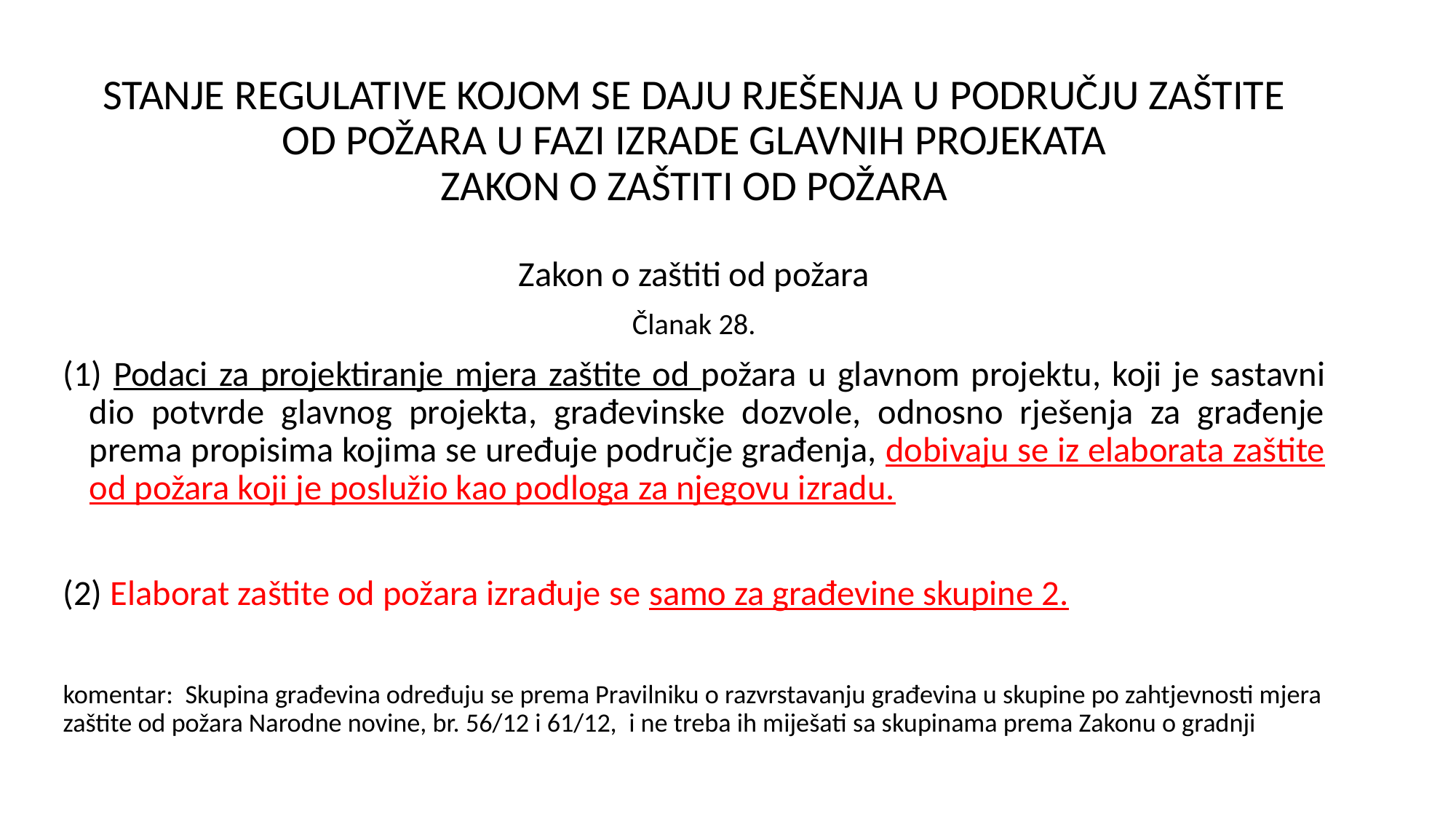

# STANJE REGULATIVE KOJOM SE DAJU RJEŠENJA U PODRUČJU ZAŠTITE OD POŽARA U FAZI IZRADE GLAVNIH PROJEKATA ZAKON O ZAŠTITI OD POŽARA
Zakon o zaštiti od požara
Članak 28.
(1) Podaci za projektiranje mjera zaštite od požara u glavnom projektu, koji je sastavni dio potvrde glavnog projekta, građevinske dozvole, odnosno rješenja za građenje prema propisima kojima se uređuje područje građenja, dobivaju se iz elaborata zaštite od požara koji je poslužio kao podloga za njegovu izradu.

(2) Elaborat zaštite od požara izrađuje se samo za građevine skupine 2.

komentar:  Skupina građevina određuju se prema Pravilniku o razvrstavanju građevina u skupine po zahtjevnosti mjera zaštite od požara Narodne novine, br. 56/12 i 61/12,  i ne treba ih miješati sa skupinama prema Zakonu o gradnji